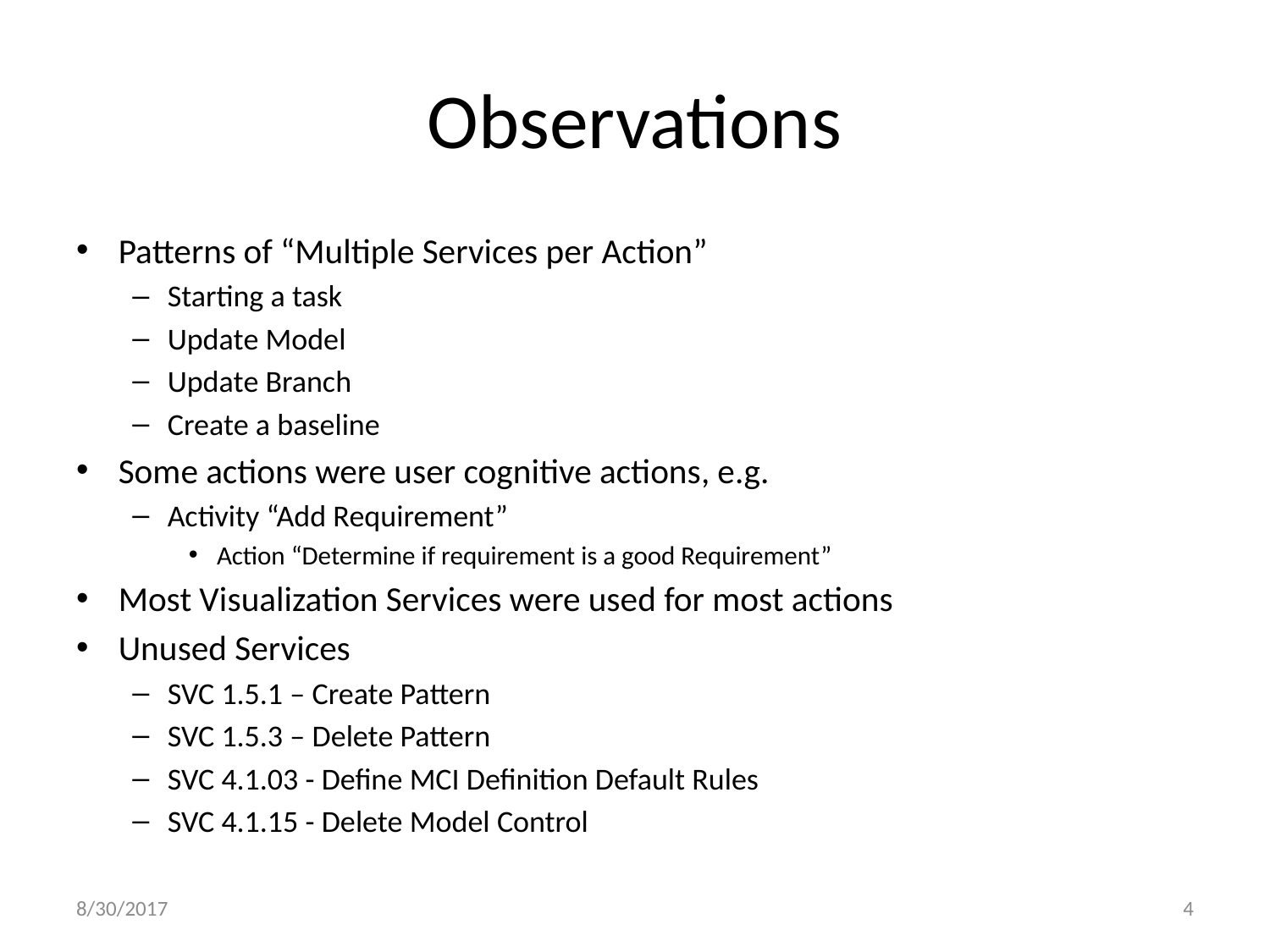

# Observations
Patterns of “Multiple Services per Action”
Starting a task
Update Model
Update Branch
Create a baseline
Some actions were user cognitive actions, e.g.
Activity “Add Requirement”
Action “Determine if requirement is a good Requirement”
Most Visualization Services were used for most actions
Unused Services
SVC 1.5.1 – Create Pattern
SVC 1.5.3 – Delete Pattern
SVC 4.1.03 - Define MCI Definition Default Rules
SVC 4.1.15 - Delete Model Control

8/30/2017
4